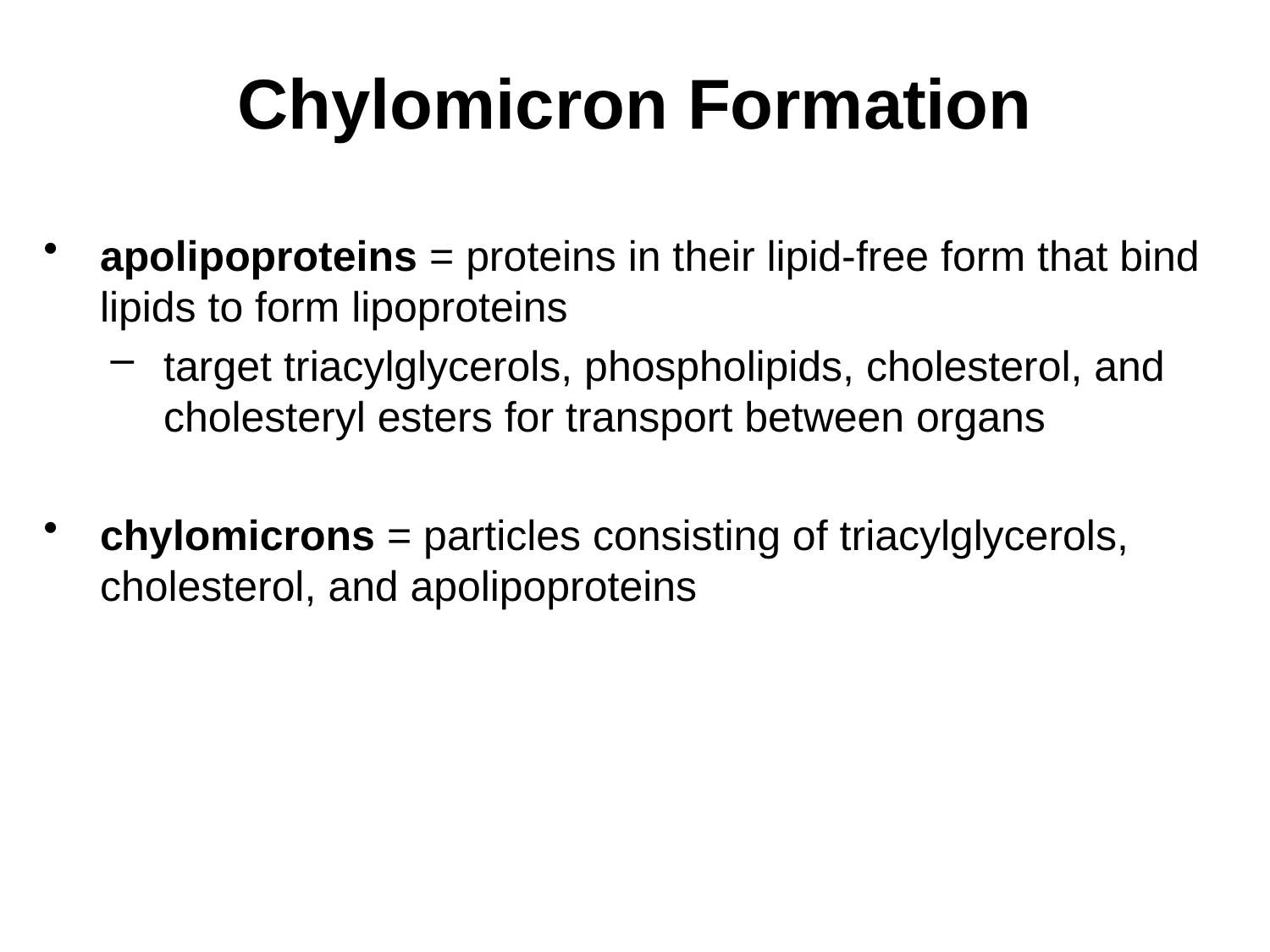

# Chylomicron Formation
apolipoproteins = proteins in their lipid-free form that bind lipids to form lipoproteins
target triacylglycerols, phospholipids, cholesterol, and cholesteryl esters for transport between organs

chylomicrons = particles consisting of triacylglycerols, cholesterol, and apolipoproteins